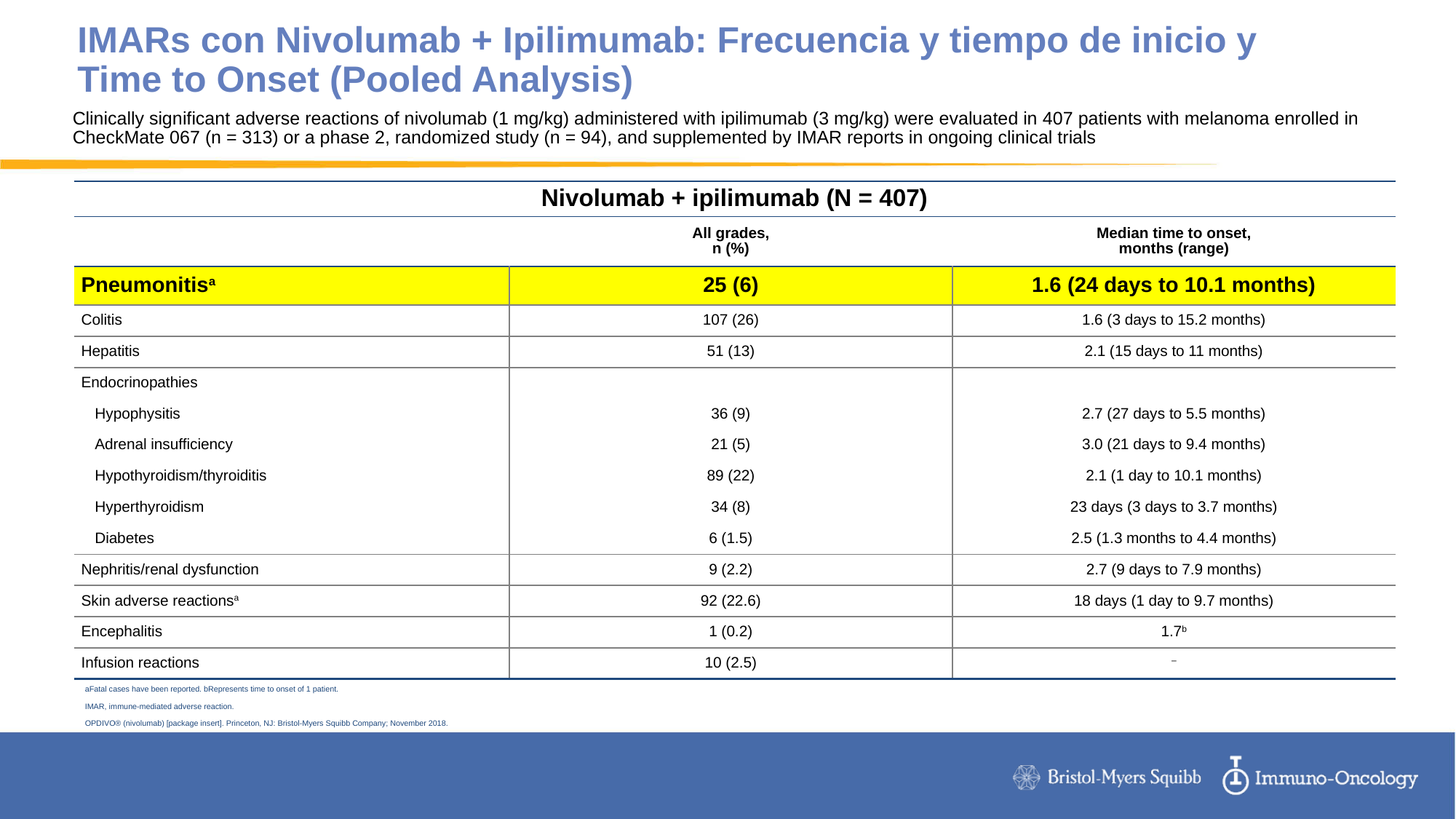

# IMARs con Nivolumab + Ipilimumab: Frecuencia y tiempo de inicio y Time to Onset (Pooled Analysis)

Clinically significant adverse reactions of nivolumab (1 mg/kg) administered with ipilimumab (3 mg/kg) were evaluated in 407 patients with melanoma enrolled in CheckMate 067 (n = 313) or a phase 2, randomized study (n = 94), and supplemented by IMAR reports in ongoing clinical trials

| Nivolumab + ipilimumab (N = 407) |  |  |
| --- | --- | --- |
|  | All grades, n (%) | Median time to onset, months (range) |
| Pneumonitisa | 25 (6) | 1.6 (24 days to 10.1 months) |
| Colitis | 107 (26) | 1.6 (3 days to 15.2 months) |
| Hepatitis | 51 (13) | 2.1 (15 days to 11 months) |
| Endocrinopathies |  |  |
| Hypophysitis | 36 (9) | 2.7 (27 days to 5.5 months) |
| Adrenal insufficiency | 21 (5) | 3.0 (21 days to 9.4 months) |
| Hypothyroidism/thyroiditis | 89 (22) | 2.1 (1 day to 10.1 months) |
| Hyperthyroidism | 34 (8) | 23 days (3 days to 3.7 months) |
| Diabetes | 6 (1.5) | 2.5 (1.3 months to 4.4 months) |
| Nephritis/renal dysfunction | 9 (2.2) | 2.7 (9 days to 7.9 months) |
| Skin adverse reactionsa | 92 (22.6) | 18 days (1 day to 9.7 months) |
| Encephalitis | 1 (0.2) | 1.7b |
| Infusion reactions | 10 (2.5) | – |
aFatal cases have been reported. bRepresents time to onset of 1 patient.
IMAR, immune-mediated adverse reaction.
OPDIVO® (nivolumab) [package insert]. Princeton, NJ: Bristol-Myers Squibb Company; November 2018.